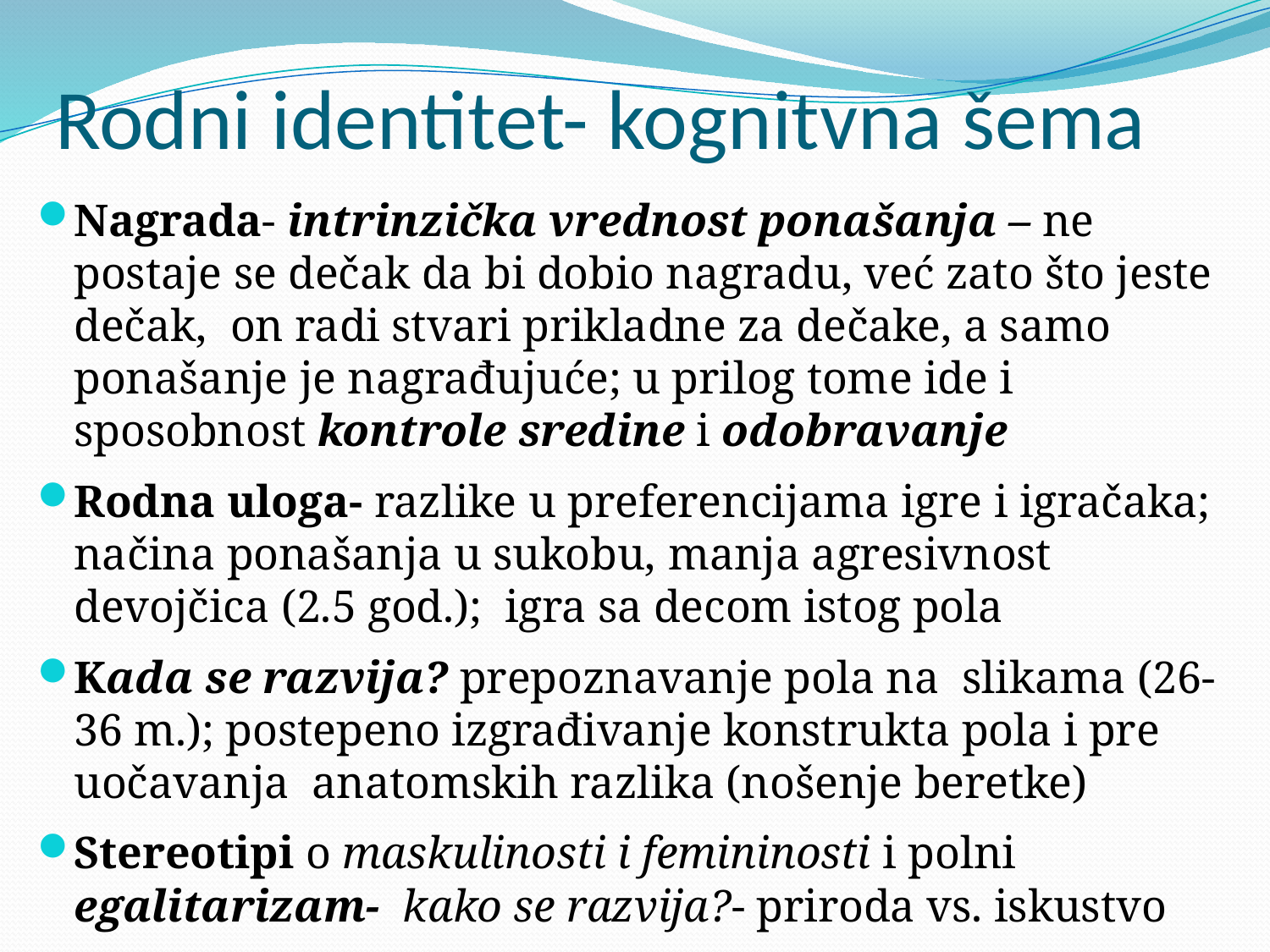

# Rodni identitet- kognitvna šema
Nagrada- intrinzička vrednost ponašanja – ne postaje se dečak da bi dobio nagradu, već zato što jeste dečak,  on radi stvari prikladne za dečake, a samo ponašanje je nagrađujuće; u prilog tome ide i sposobnost kontrole sredine i odobravanje
Rodna uloga- razlike u preferencijama igre i igračaka;  načina ponašanja u sukobu, manja agresivnost devojčica (2.5 god.);  igra sa decom istog pola
Kada se razvija? prepoznavanje pola na  slikama (26-36 m.); postepeno izgrađivanje konstrukta pola i pre uočavanja  anatomskih razlika (nošenje beretke)
Stereotipi o maskulinosti i femininosti i polni egalitarizam-  kako se razvija?- priroda vs. iskustvo